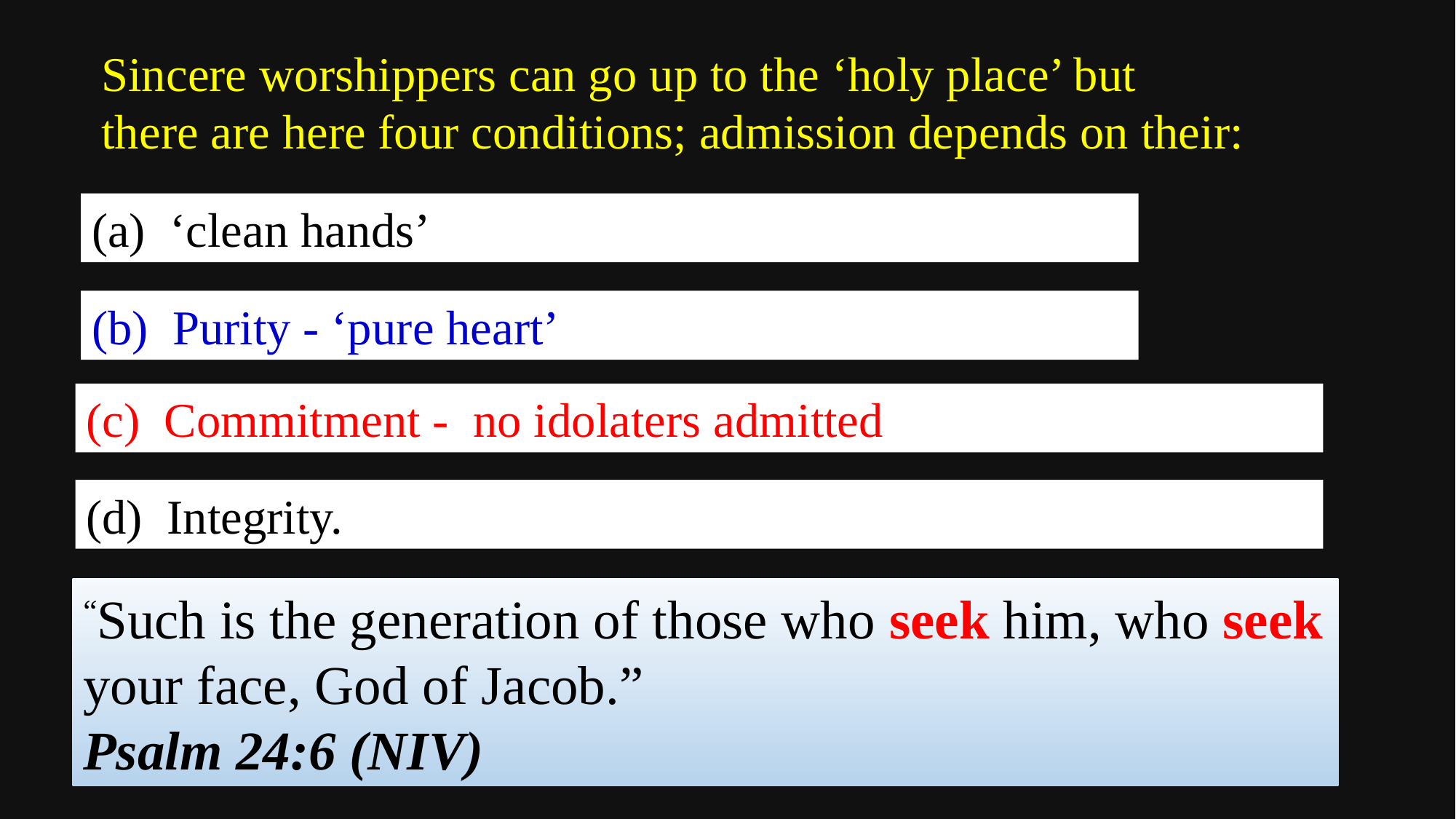

Sincere worshippers can go up to the ‘holy place’ but
there are here four conditions; admission depends on their:
(a)  ‘clean hands’
(b)  Purity - ‘pure heart’
(c)  Commitment -  no idolaters admitted
(d)  Integrity.
“Such is the generation of those who seek him, who seek your face, God of Jacob.”
Psalm 24:6 (NIV)